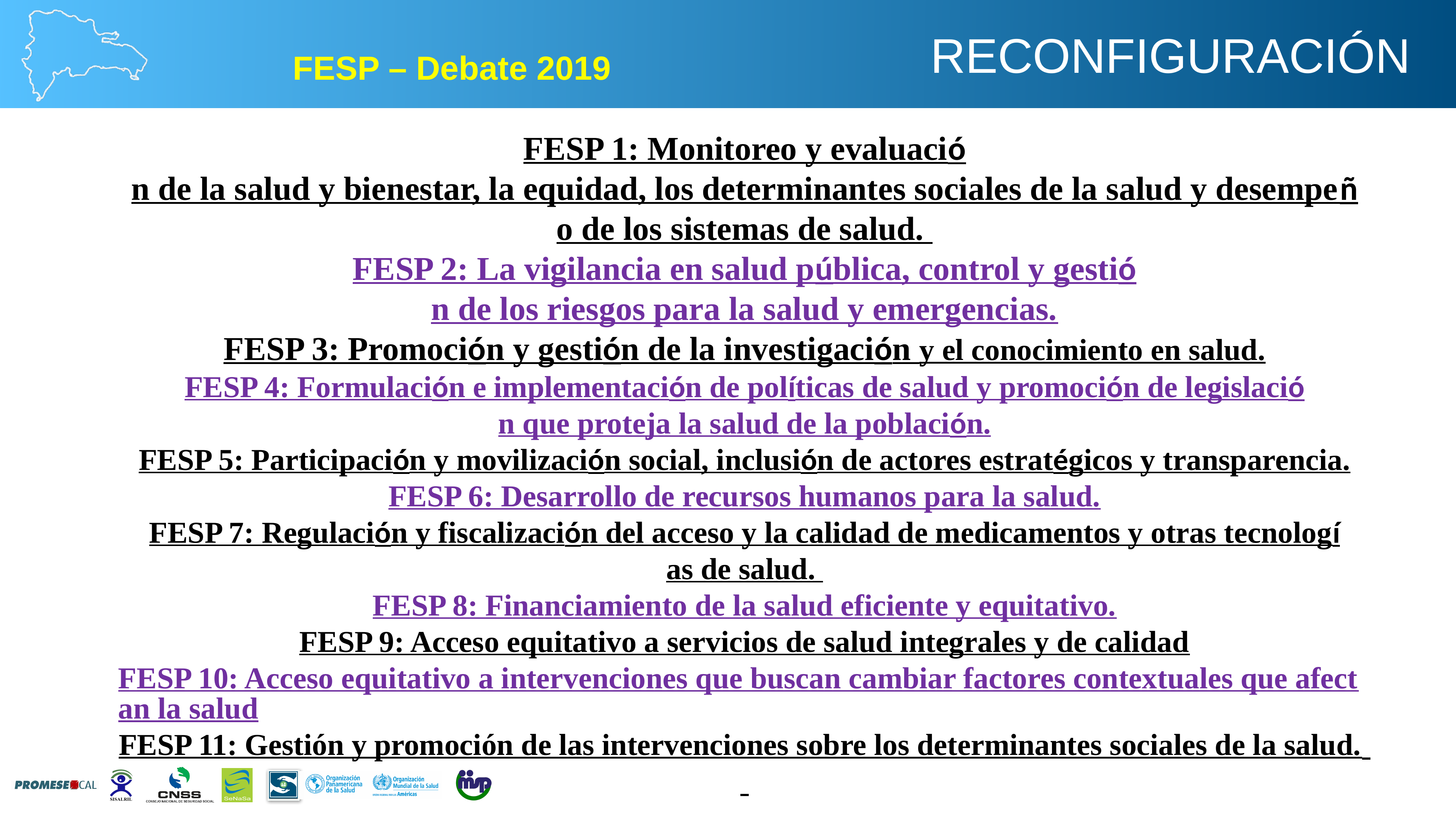

RECONFIGURACIÓN
FESP – Debate 2019

FESP 1: Monitoreo y evaluación de la salud y bienestar, la equidad, los determinantes sociales de la salud y desempeño de los sistemas de salud.
FESP 2: La vigilancia en salud pública, control y gestión de los riesgos para la salud y emergencias.
FESP 3: Promoción y gestión de la investigación y el conocimiento en salud.
FESP 4: Formulación e implementación de políticas de salud y promoción de legislación que proteja la salud de la población.
FESP 5: Participación y movilización social, inclusión de actores estratégicos y transparencia.
FESP 6: Desarrollo de recursos humanos para la salud.
FESP 7: Regulación y fiscalización del acceso y la calidad de medicamentos y otras tecnologías de salud.
FESP 8: Financiamiento de la salud eficiente y equitativo.
FESP 9: Acceso equitativo a servicios de salud integrales y de calidad
FESP 10: Acceso equitativo a intervenciones que buscan cambiar factores contextuales que afectan la salud
FESP 11: Gestión y promoción de las intervenciones sobre los determinantes sociales de la salud.